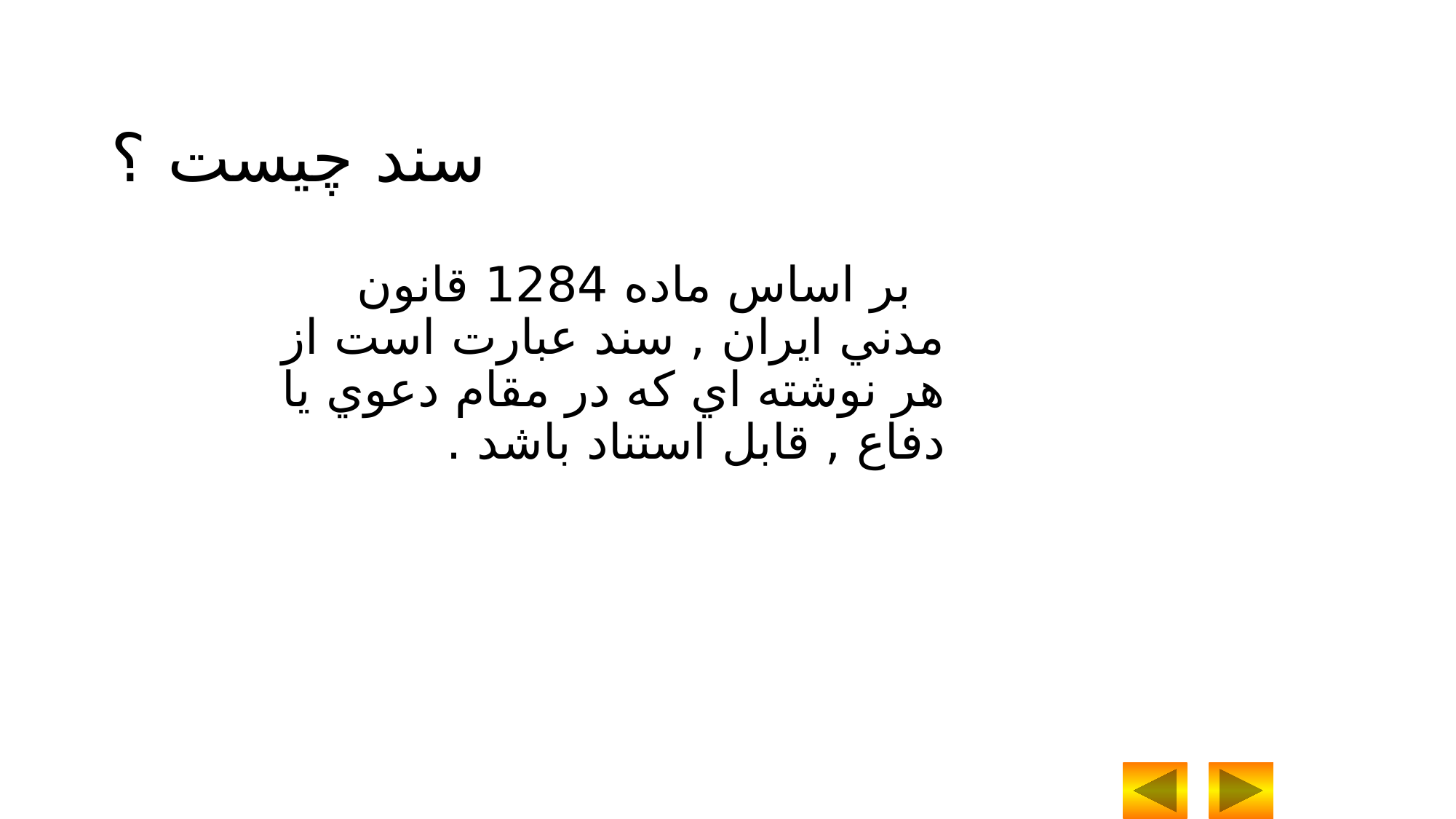

سند چيست ؟
    بر اساس ماده 1284 قانون مدني ايران , سند عبارت است از هر نوشته اي که در مقام دعوي يا دفاع , قابل استناد باشد .